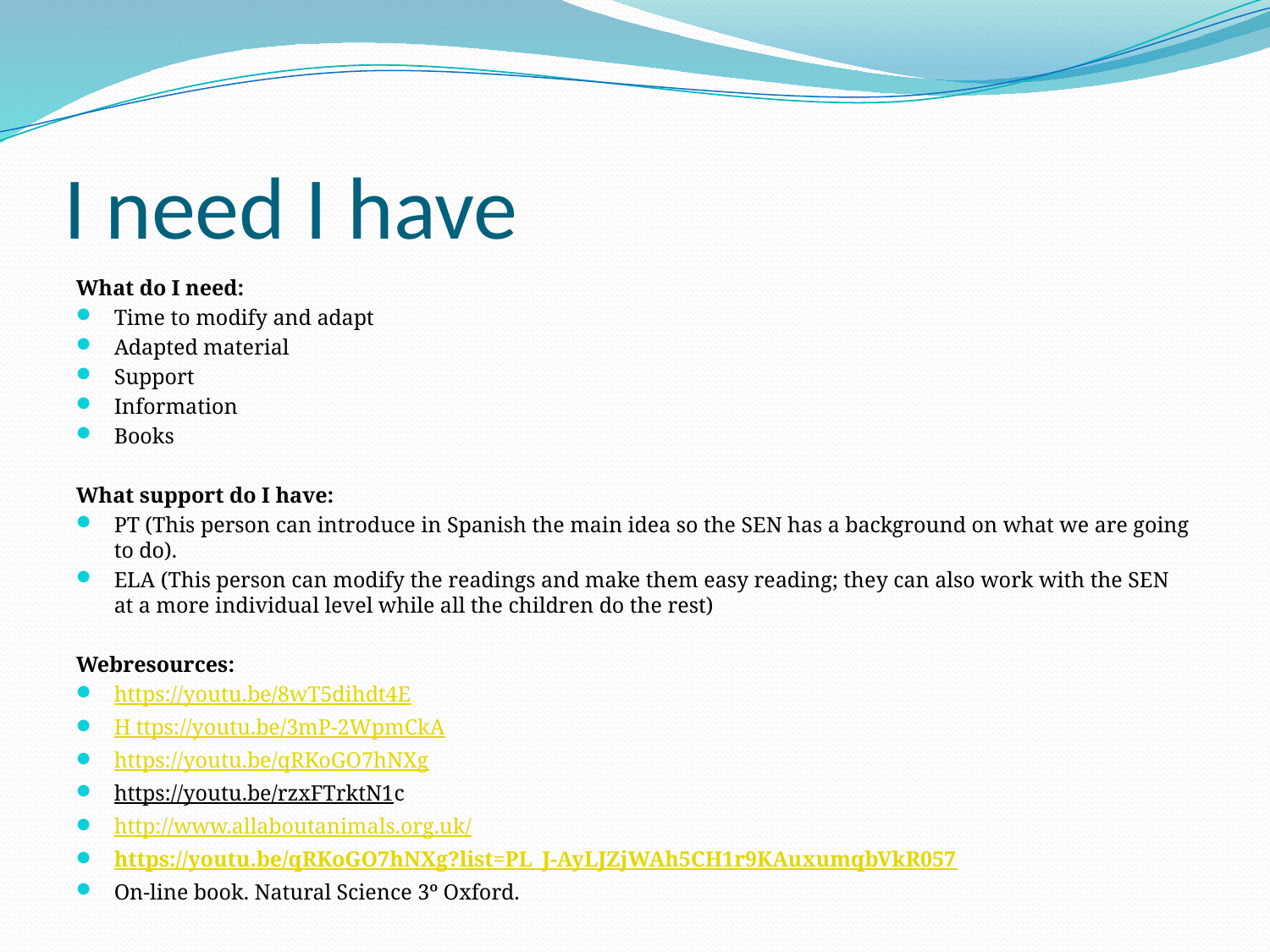

# I need I have
What do I need:
Time to modify and adapt
Adapted material
Support
Information
Books

What support do I have:
PT (This person can introduce in Spanish the main idea so the SEN has a background on what we are going to do).
ELA (This person can modify the readings and make them easy reading; they can also work with the SEN at a more individual level while all the children do the rest)

Webresources:
https://youtu.be/8wT5dihdt4E
H ttps://youtu.be/3mP-2WpmCkA
https://youtu.be/qRKoGO7hNXg
https://youtu.be/rzxFTrktN1c
http://www.allaboutanimals.org.uk/
https://youtu.be/qRKoGO7hNXg?list=PL_J-AyLJZjWAh5CH1r9KAuxumqbVkR057
On-line book. Natural Science 3º Oxford.